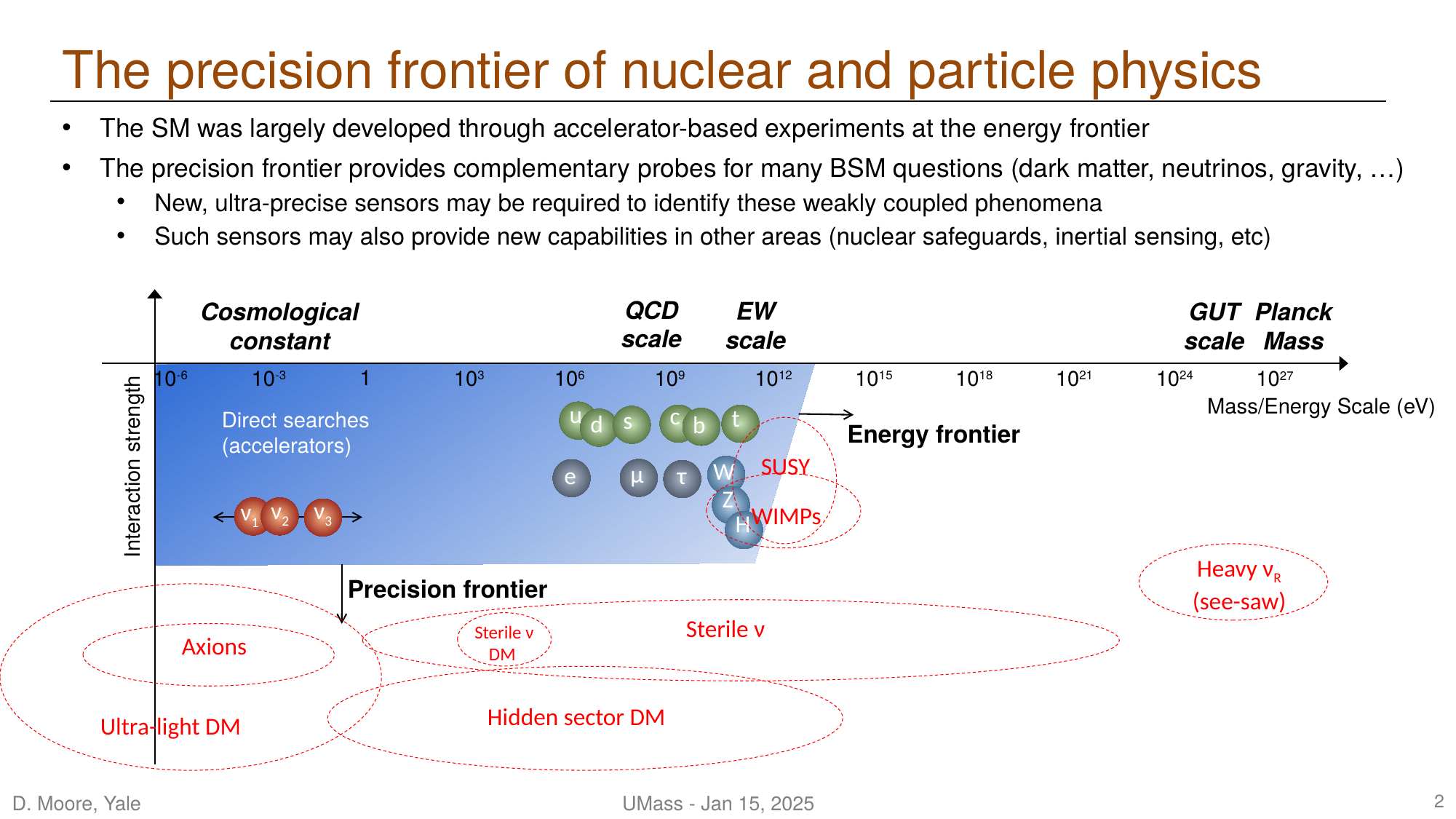

The precision frontier of nuclear and particle physics
The SM was largely developed through accelerator-based experiments at the energy frontier
The precision frontier provides complementary probes for many BSM questions (dark matter, neutrinos, gravity, …)
New, ultra-precise sensors may be required to identify these weakly coupled phenomena
Such sensors may also provide new capabilities in other areas (nuclear safeguards, inertial sensing, etc)
QCD scale
EW scale
Planck Mass
Cosmological constant
GUT scale
1
10-6
10-3
103
106
109
1012
1015
1018
1021
1024
1027

Mass/Energy Scale (eV)
u

c

t

s

d

b

Direct searches (accelerators)
Energy frontier

SUSY

WIMPs
W

μ
e
τ

Interaction strength
Z

ν3

ν2

ν1

H

Heavy νR (see-saw)

Sterile ν

Sterile ν DM

Axions

Hidden sector DM
Ultra-light DM
Precision frontier
D. Moore, Yale
UMass - Jan 15, 2025
2